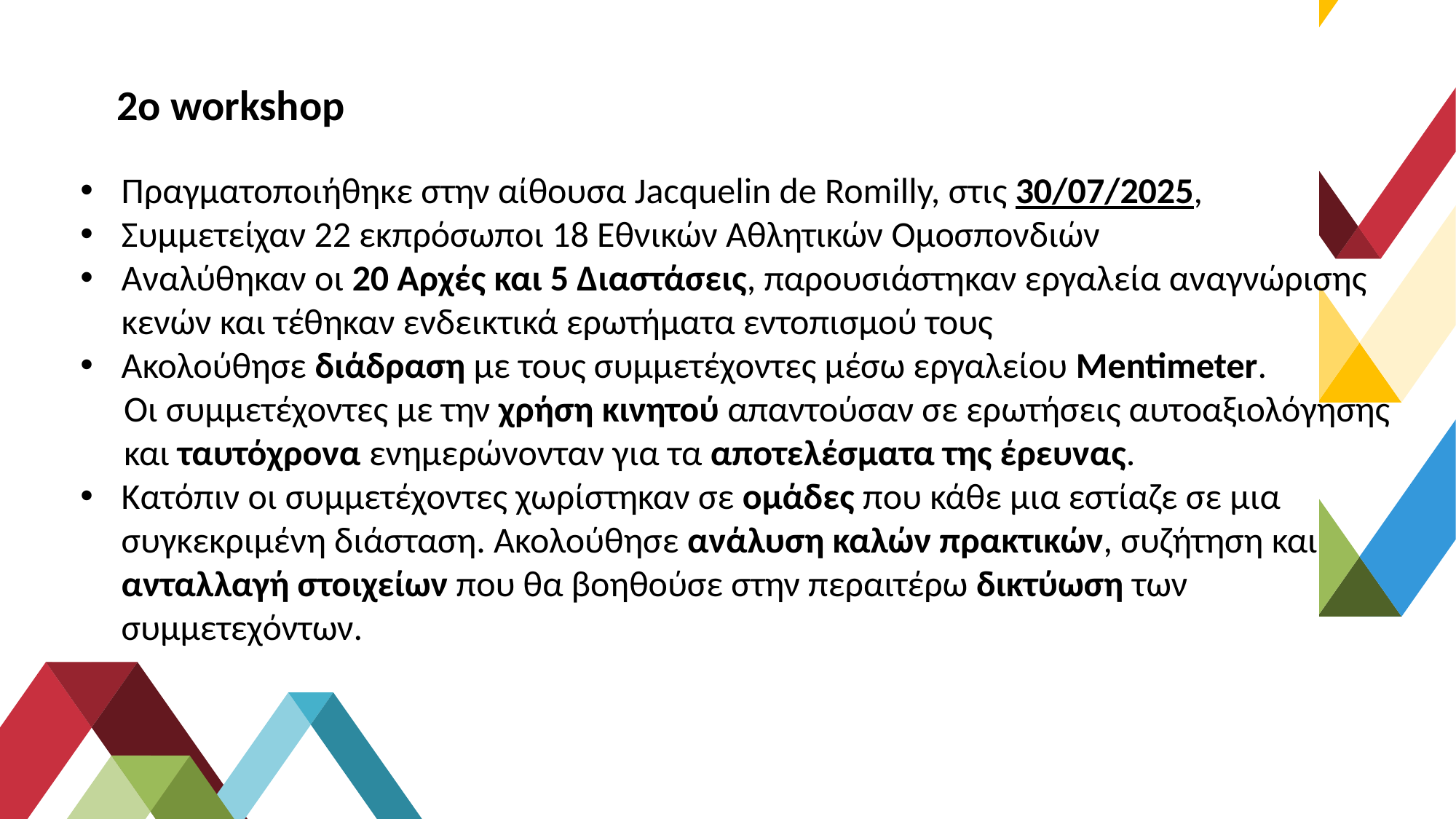

2o workshop
Πραγματοποιήθηκε στην αίθουσα Jacquelin de Romilly, στις 30/07/2025,
Συμμετείχαν 22 εκπρόσωποι 18 Εθνικών Αθλητικών Ομοσπονδιών
Αναλύθηκαν οι 20 Αρχές και 5 Διαστάσεις, παρουσιάστηκαν εργαλεία αναγνώρισης κενών και τέθηκαν ενδεικτικά ερωτήματα εντοπισμού τους
Ακολούθησε διάδραση με τους συμμετέχοντες μέσω εργαλείου Μentimeter.
Οι συμμετέχοντες με την χρήση κινητού απαντούσαν σε ερωτήσεις αυτοαξιολόγησης και ταυτόχρονα ενημερώνονταν για τα αποτελέσματα της έρευνας.
Κατόπιν οι συμμετέχοντες χωρίστηκαν σε ομάδες που κάθε μια εστίαζε σε μια συγκεκριμένη διάσταση. Ακολούθησε ανάλυση καλών πρακτικών, συζήτηση και ανταλλαγή στοιχείων που θα βοηθούσε στην περαιτέρω δικτύωση των συμμετεχόντων.